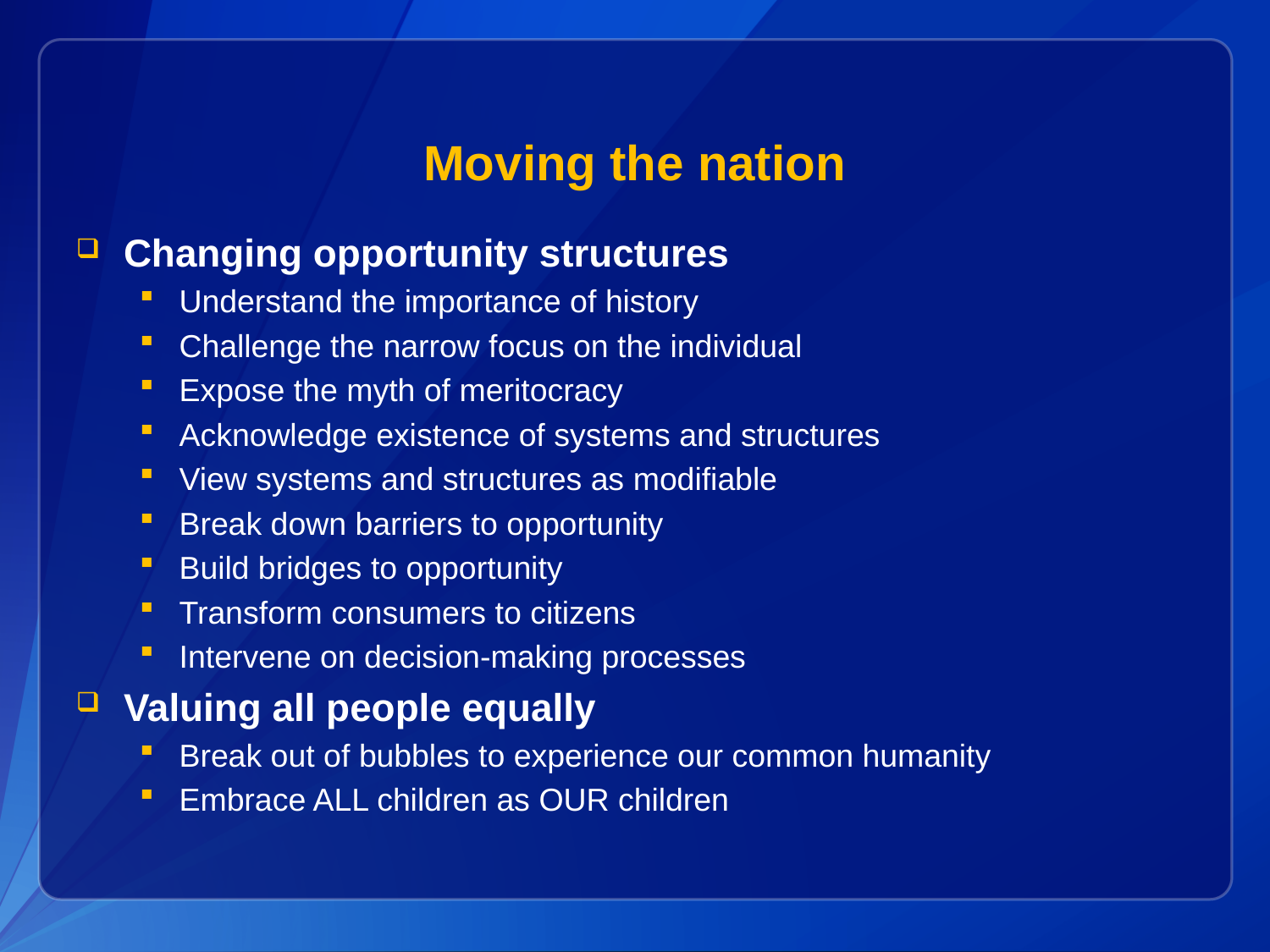

# Moving the nation
Changing opportunity structures
Understand the importance of history
Challenge the narrow focus on the individual
Expose the myth of meritocracy
Acknowledge existence of systems and structures
View systems and structures as modifiable
Break down barriers to opportunity
Build bridges to opportunity
Transform consumers to citizens
Intervene on decision-making processes
Valuing all people equally
Break out of bubbles to experience our common humanity
Embrace ALL children as OUR children